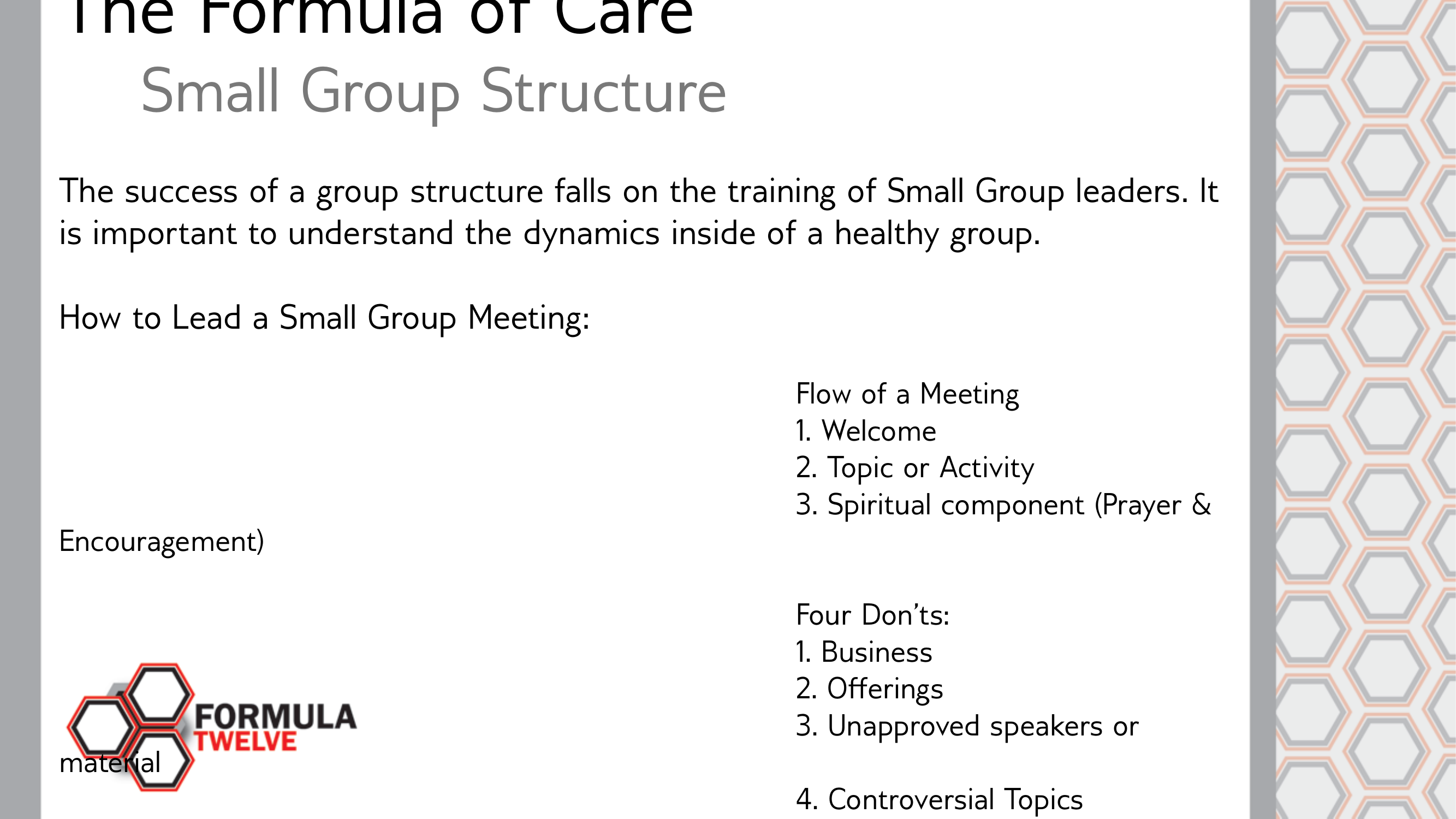

The Formula of Care
	Small Group Structure

The success of a group structure falls on the training of Small Group leaders. It is important to understand the dynamics inside of a healthy group.

How to Lead a Small Group Meeting:

									Flow of a Meeting
									1. Welcome
									2. Topic or Activity
									3. Spiritual component (Prayer & Encouragement)

									Four Don’ts:
									1. Business
									2. Offerings
									3. Unapproved speakers or material
									4. Controversial Topics